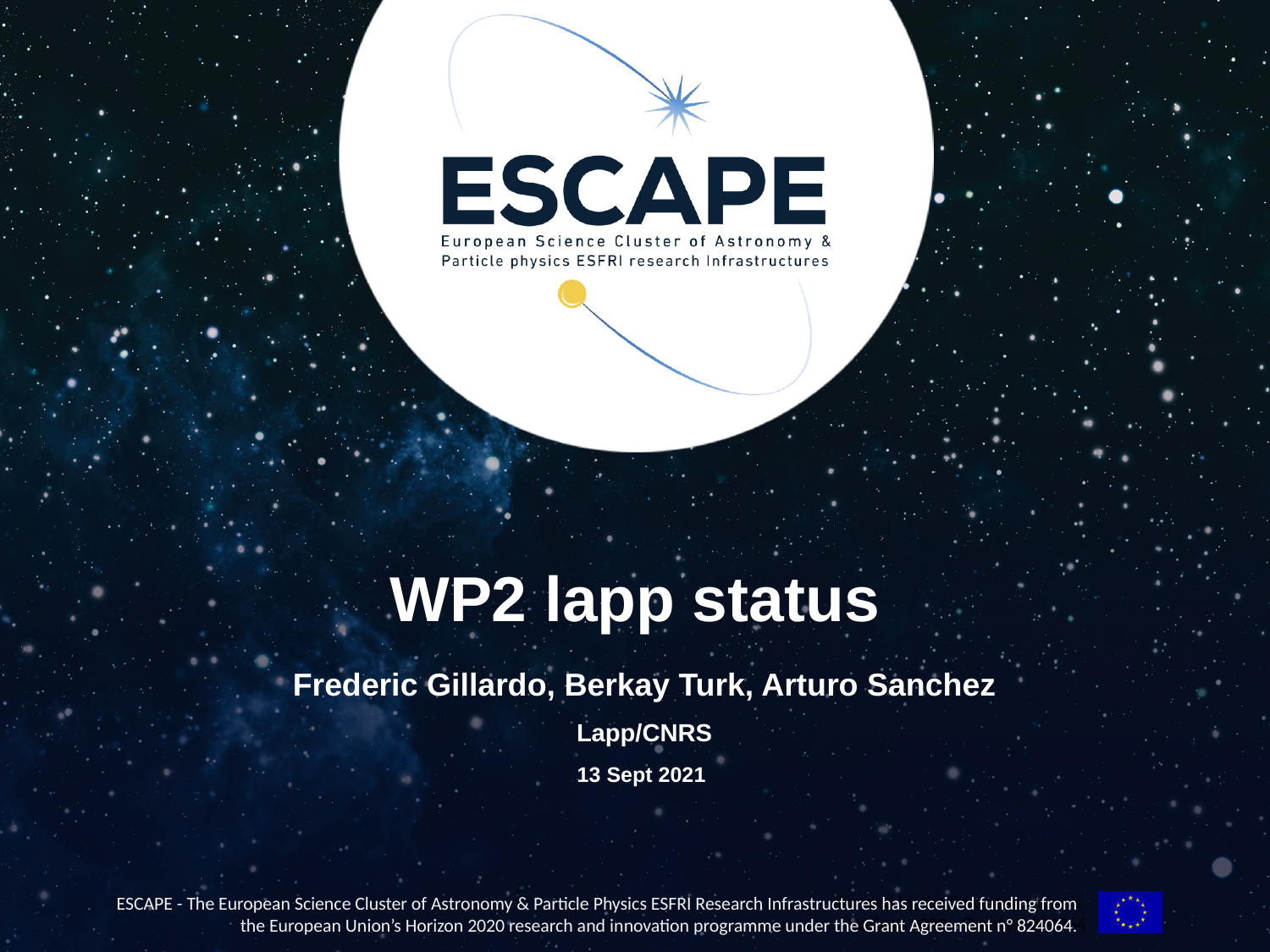

# WP2 lapp status
Frederic Gillardo, Berkay Turk, Arturo Sanchez
Lapp/CNRS
13 Sept 2021